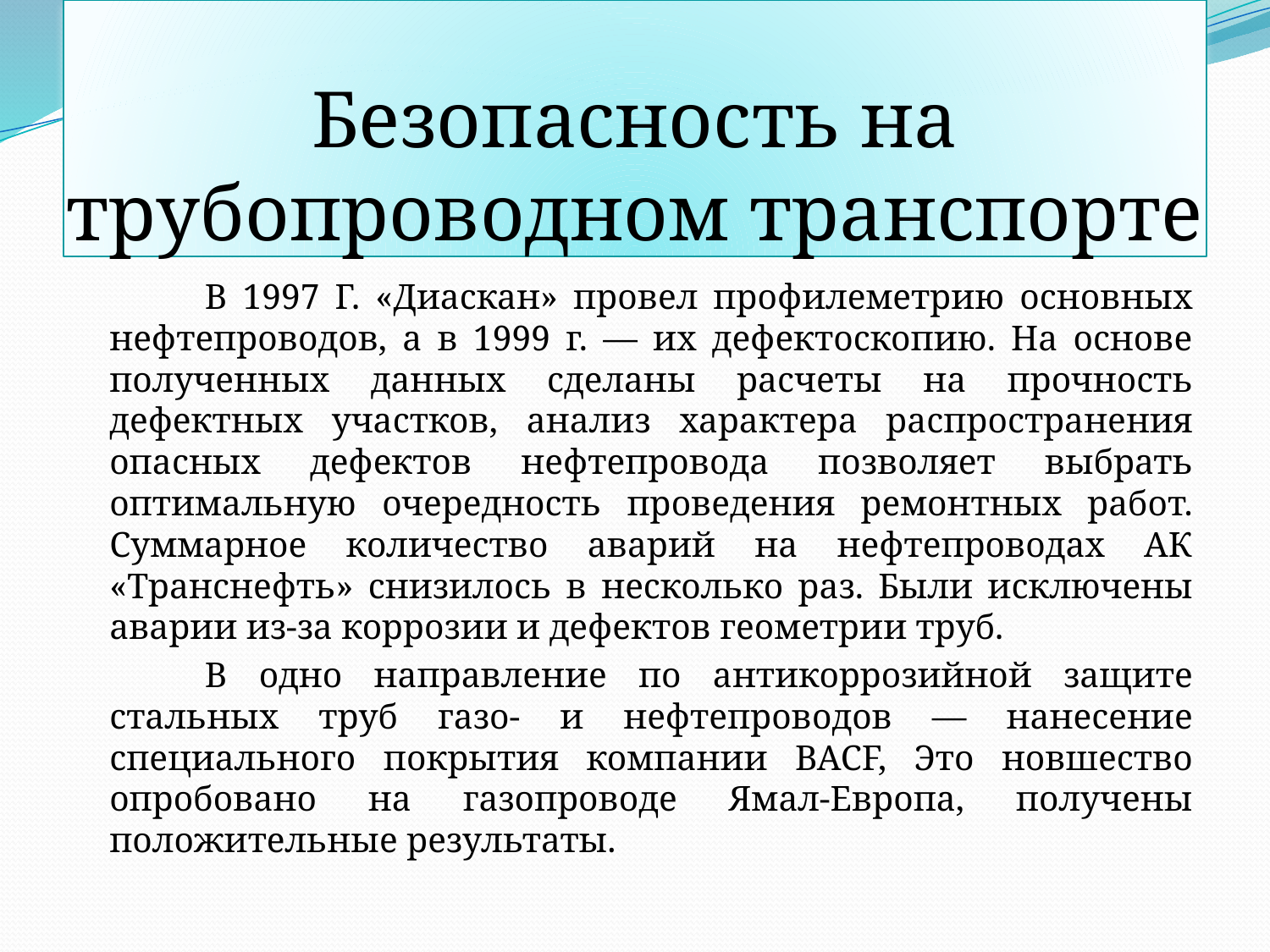

# Безопасность на трубопроводном транспорте
		В 1997 Г. «Диаскан» провел профилеметрию основных нефтепроводов, а в 1999 г. — их дефектоскопию. На основе полученных данных сделаны расчеты на прочность дефектных участков, анализ характера распространения опасных дефектов нефтепровода позволяет выбрать оптимальную очередность проведения ремонтных работ. Суммарное количество аварий на нефтепроводах АК «Транснефть» снизилось в несколько раз. Были исключены аварии из-за коррозии и дефектов геометрии труб.
		В одно направление по антикоррозийной защите стальных труб газо- и нефтепроводов — нанесение специального покрытия компании BACF, Это новшество опробовано на газопроводе Ямал-Европа, получены положительные результаты.